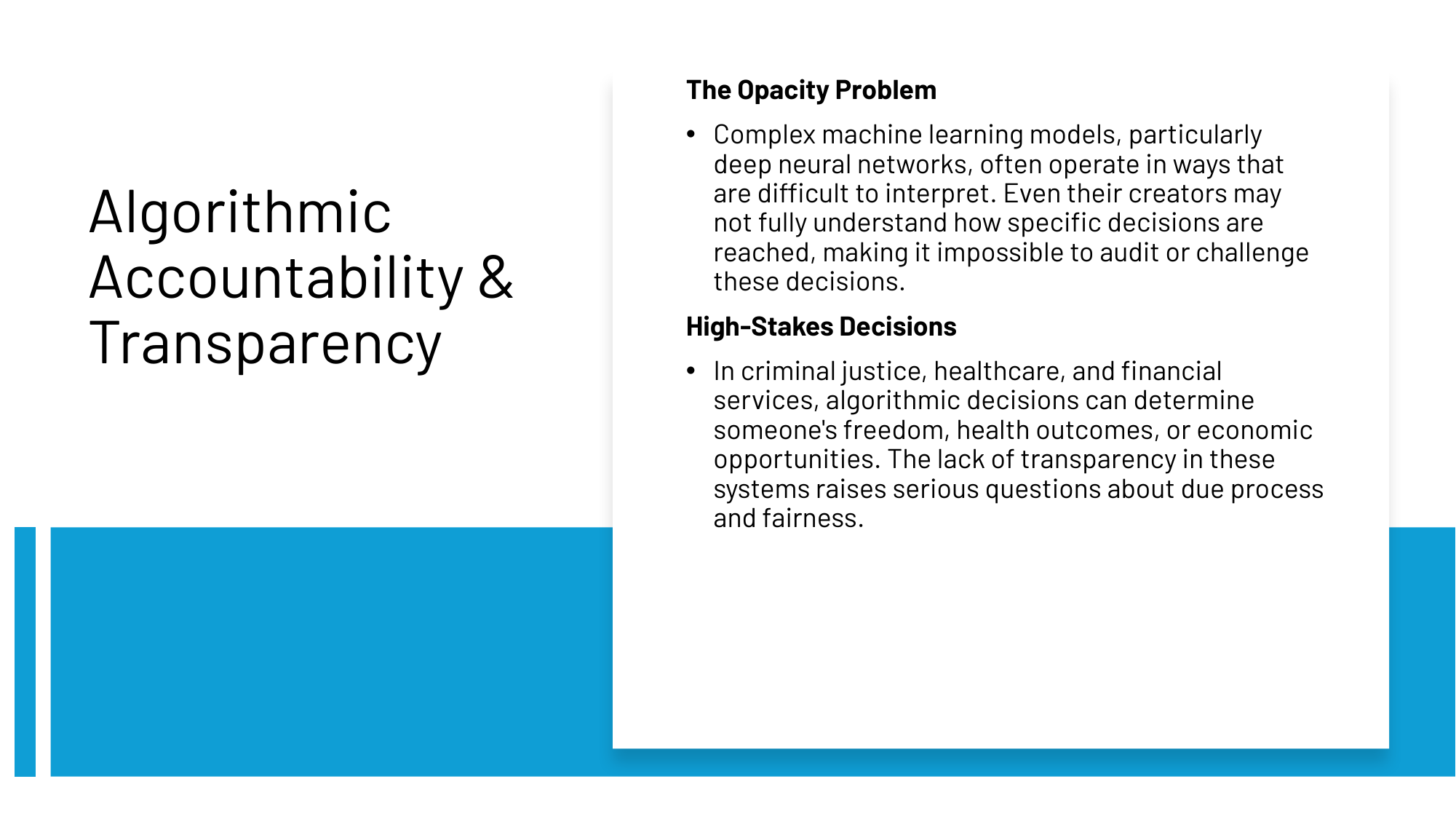

The Opacity Problem
Complex machine learning models, particularly deep neural networks, often operate in ways that are difficult to interpret. Even their creators may not fully understand how specific decisions are reached, making it impossible to audit or challenge these decisions.
High-Stakes Decisions
In criminal justice, healthcare, and financial services, algorithmic decisions can determine someone's freedom, health outcomes, or economic opportunities. The lack of transparency in these systems raises serious questions about due process and fairness.

# Algorithmic Accountability & Transparency

6